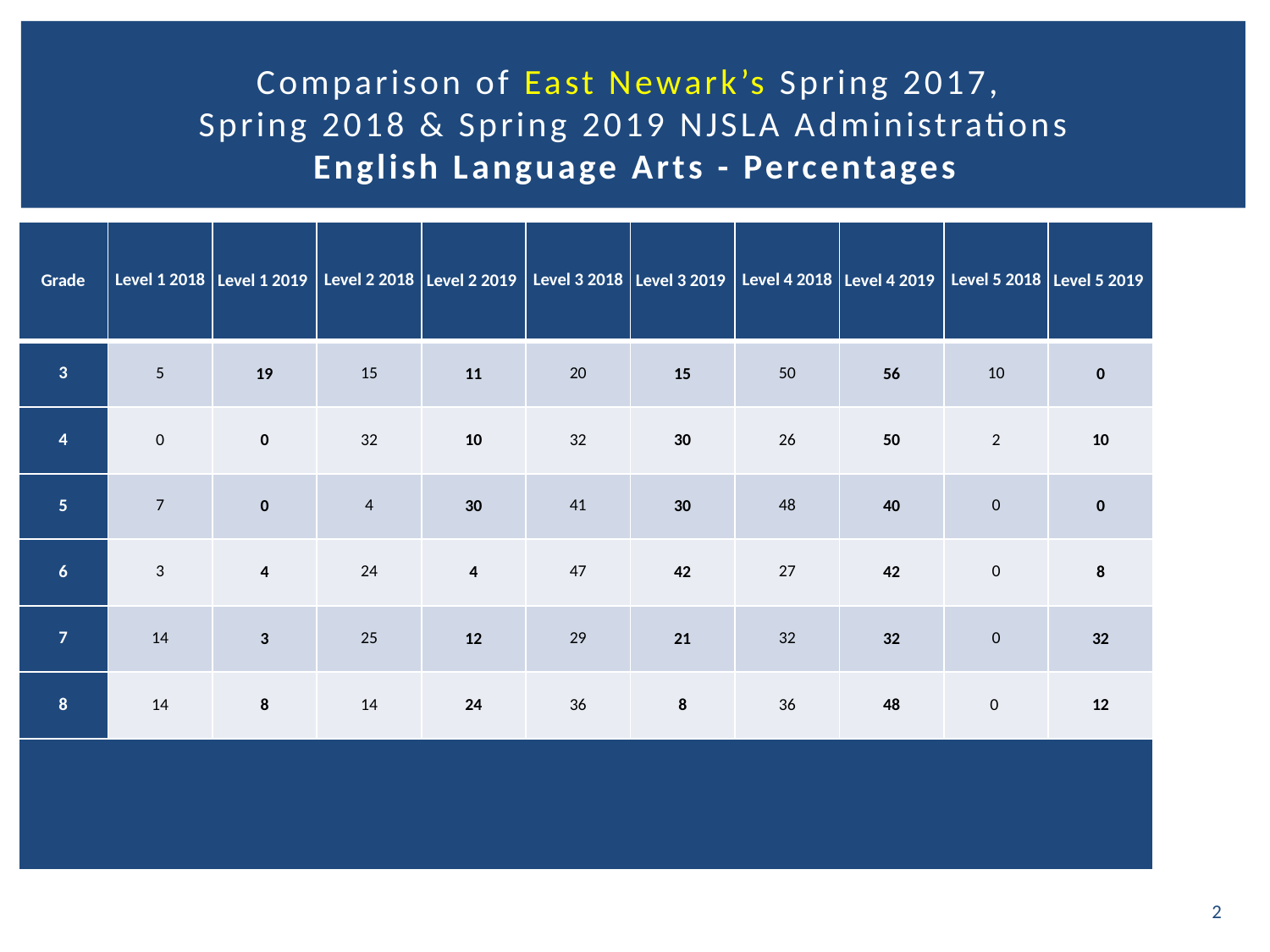

# Comparison of East Newark’s Spring 2017, Spring 2018 & Spring 2019 NJSLA Administrations English Language Arts - Percentages
| Grade | Level 1 2018 | Level 1 2019 | Level 2 2018 | Level 2 2019 | Level 3 2018 | Level 3 2019 | Level 4 2018 | Level 4 2019 | Level 5 2018 | Level 5 2019 |
| --- | --- | --- | --- | --- | --- | --- | --- | --- | --- | --- |
| 3 | 5 | 19 | 15 | 11 | 20 | 15 | 50 | 56 | 10 | 0 |
| 4 | 0 | 0 | 32 | 10 | 32 | 30 | 26 | 50 | 2 | 10 |
| 5 | 7 | 0 | 4 | 30 | 41 | 30 | 48 | 40 | 0 | 0 |
| 6 | 3 | 4 | 24 | 4 | 47 | 42 | 27 | 42 | 0 | 8 |
| 7 | 14 | 3 | 25 | 12 | 29 | 21 | 32 | 32 | 0 | 32 |
| 8 | 14 | 8 | 14 | 24 | 36 | 8 | 36 | 48 | 0 | 12 |
|  |  |  |  |  |  |  |  |  |  |  |
2